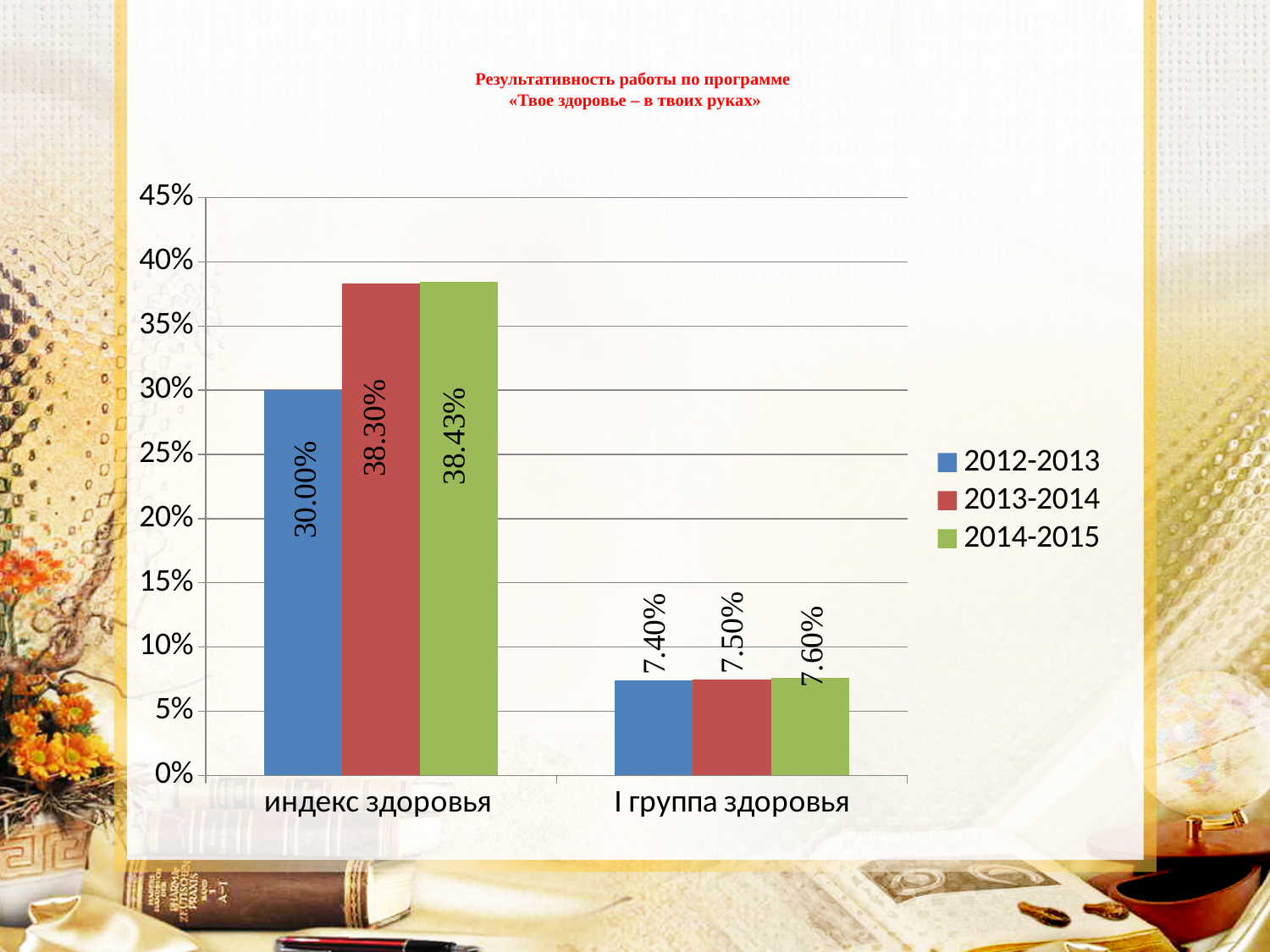

# Результативность работы по программе «Твое здоровье – в твоих руках»

### Chart

| Category | 2012-2013 | 2013-2014 | 2014-2015 |
|---|---|---|---|
| индекс здоровья  | 0.30000000000000004 | 0.38300000000000006 | 0.38430000000000003 |
| I группа здоровья | 0.07400000000000001 | 0.07500000000000001 | 0.07600000000000001 |